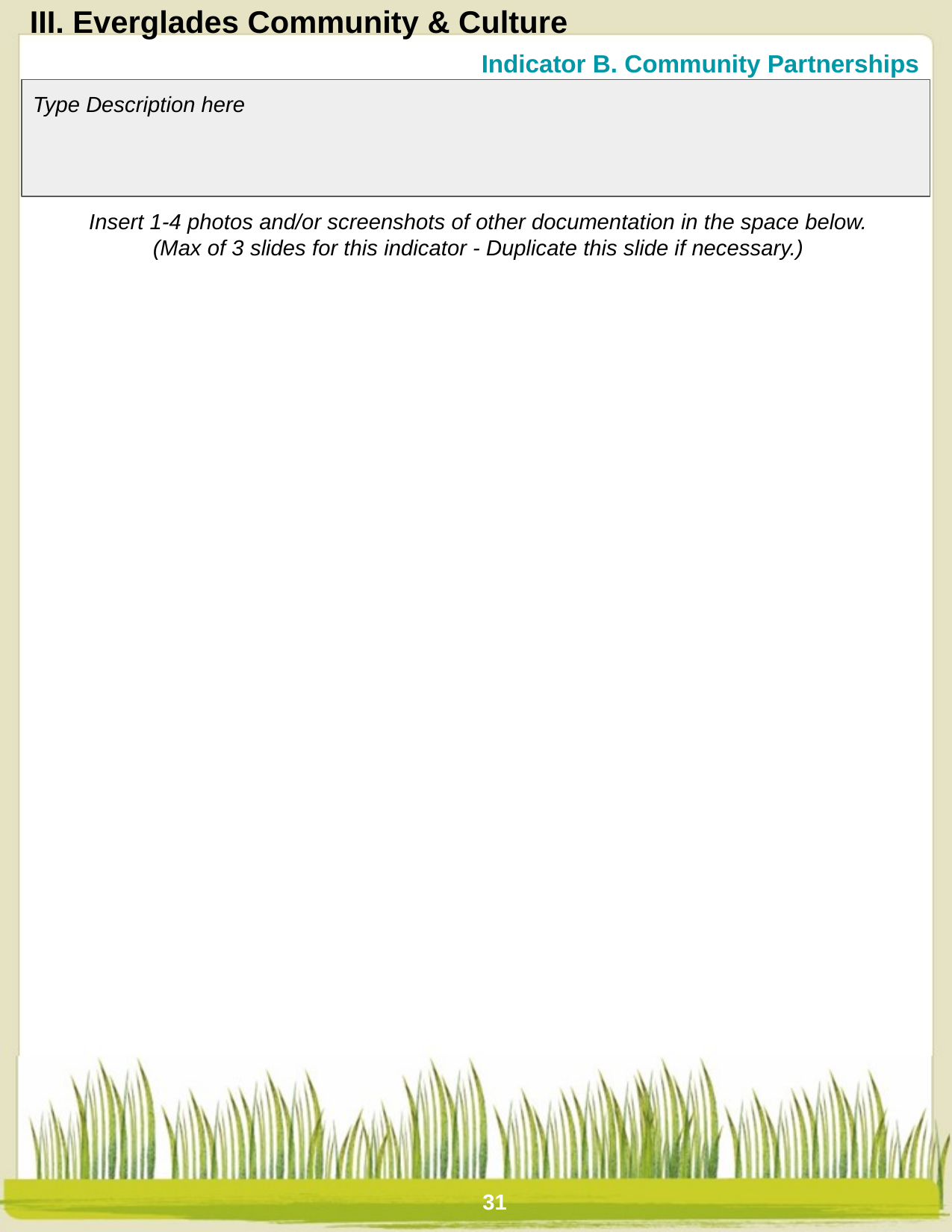

# III. Everglades Community & Culture
Indicator B. Community Partnerships

Type Description here
Insert 1-4 photos and/or screenshots of other documentation in the space below.
(Max of 3 slides for this indicator - Duplicate this slide if necessary.)

31